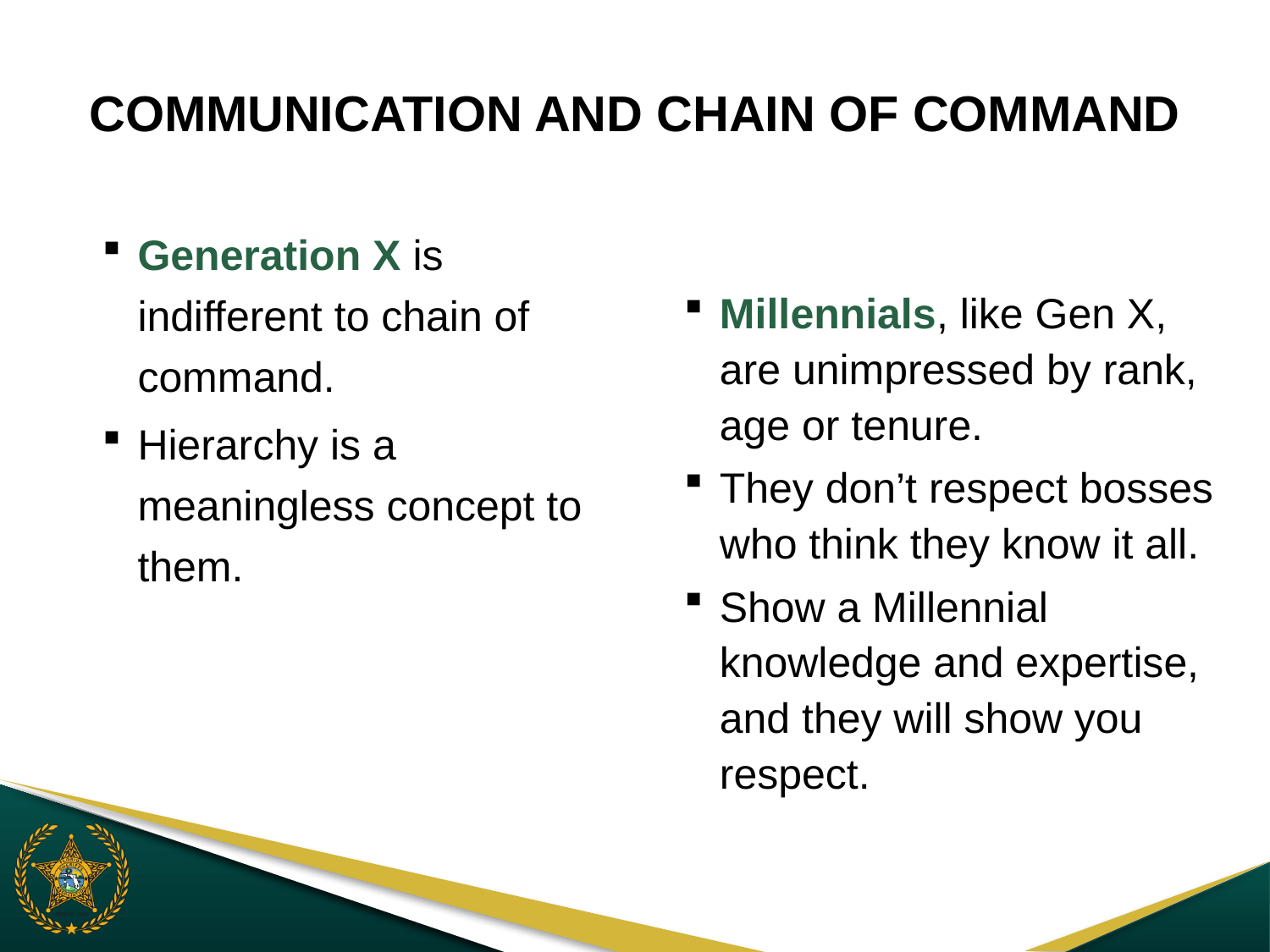

# COMMUNICATION AND CHAIN OF COMMAND
Generation X is indifferent to chain of command.
Hierarchy is a meaningless concept to them.
Millennials, like Gen X, are unimpressed by rank, age or tenure.
They don’t respect bosses who think they know it all.
Show a Millennial knowledge and expertise, and they will show you respect.